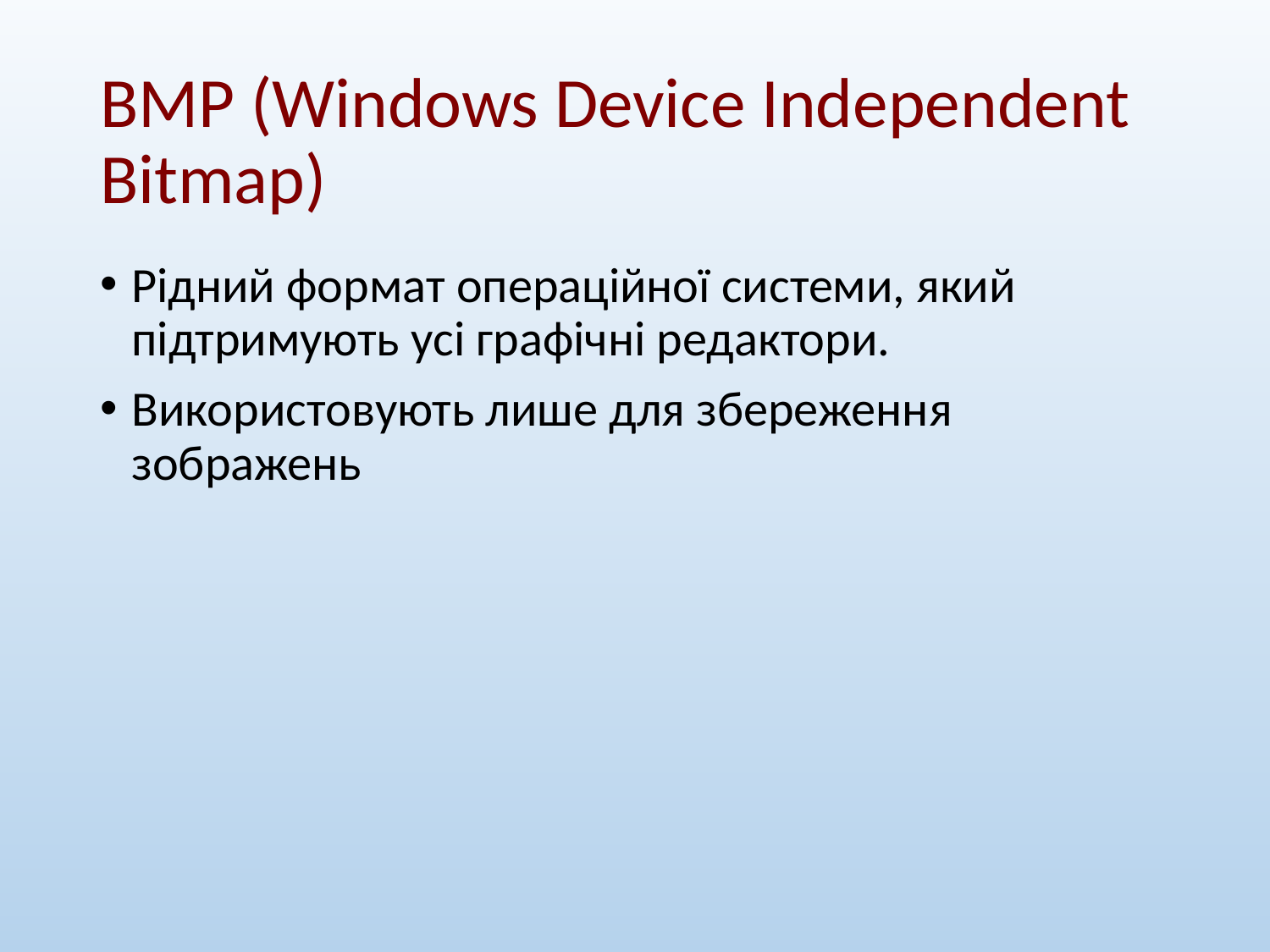

# BMP (Windows Device Independent Bitmap)
Рідний формат операційної системи, який підтримують усі графічні редактори.
Використовують лише для збереження зображень